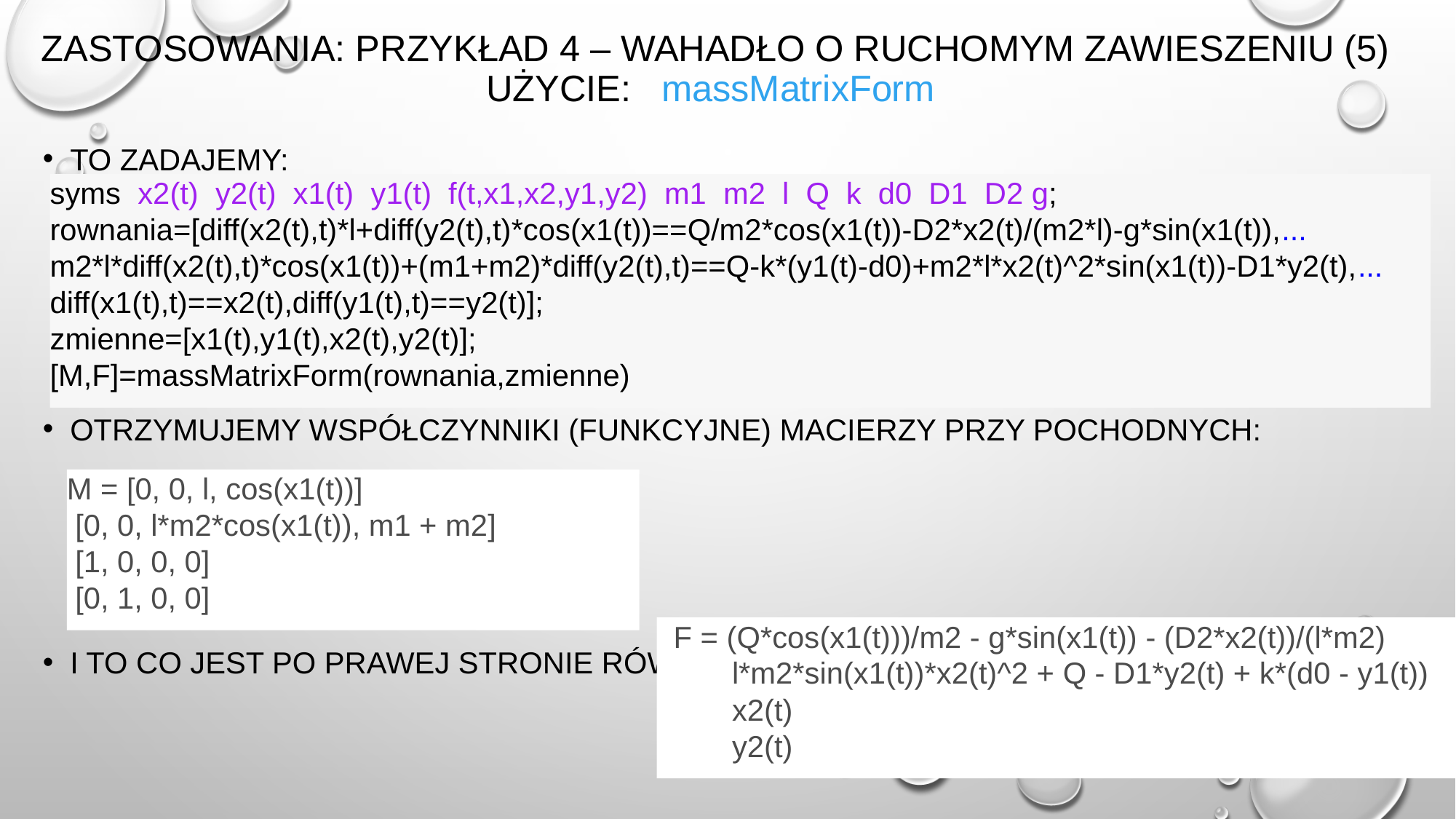

# Zastosowania: przykład 4 – Wahadło o ruchomym zawieszeniu (5) użycie:   massmatrixform
To zadajemy:
Otrzymujemy współczynniki (funkcyjne) macierzy przy pochodnych:
I to co jest po prawej stronie równań:
syms  x2(t)  y2(t)  x1(t)  y1(t)  f(t,x1,x2,y1,y2)  m1  m2  l  Q  k  d0  D1  D2 g; rownania=[diff(x2(t),t)*l+diff(y2(t),t)*cos(x1(t))==Q/m2*cos(x1(t))-D2*x2(t)/(m2*l)-g*sin(x1(t)),... m2*l*diff(x2(t),t)*cos(x1(t))+(m1+m2)*diff(y2(t),t)==Q-k*(y1(t)-d0)+m2*l*x2(t)^2*sin(x1(t))-D1*y2(t),... diff(x1(t),t)==x2(t),diff(y1(t),t)==y2(t)];
zmienne=[x1(t),y1(t),x2(t),y2(t)];
[M,F]=massMatrixForm(rownania,zmienne)
M = [0, 0, l, cos(x1(t))]
 [0, 0, l*m2*cos(x1(t)), m1 + m2]
 [1, 0, 0, 0]
 [0, 1, 0, 0]
  F = (Q*cos(x1(t)))/m2 - g*sin(x1(t)) - (D2*x2(t))/(l*m2)
         l*m2*sin(x1(t))*x2(t)^2 + Q - D1*y2(t) + k*(d0 - y1(t))
         x2(t)
         y2(t)